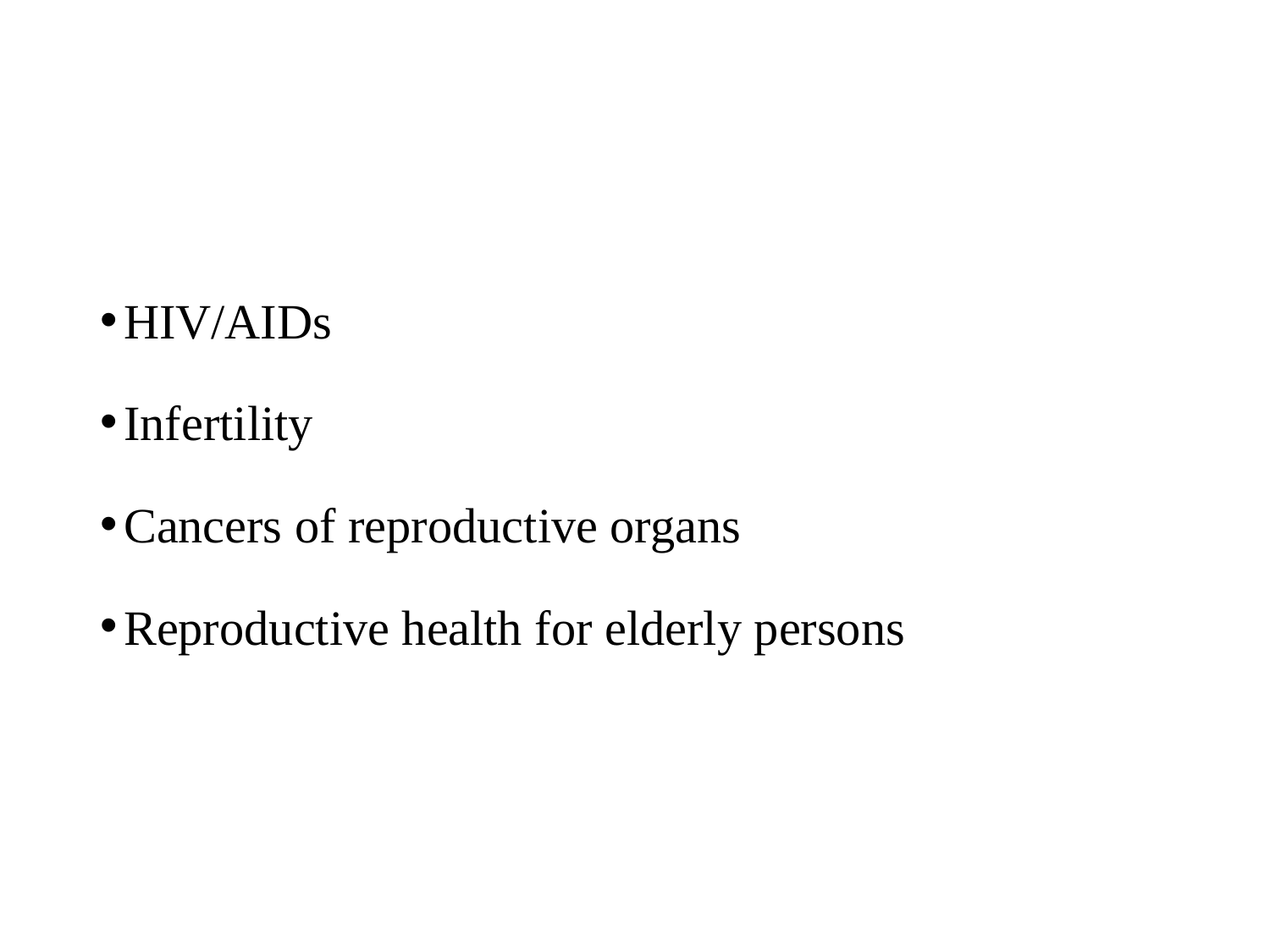

#
HIV/AIDs
Infertility
Cancers of reproductive organs
Reproductive health for elderly persons